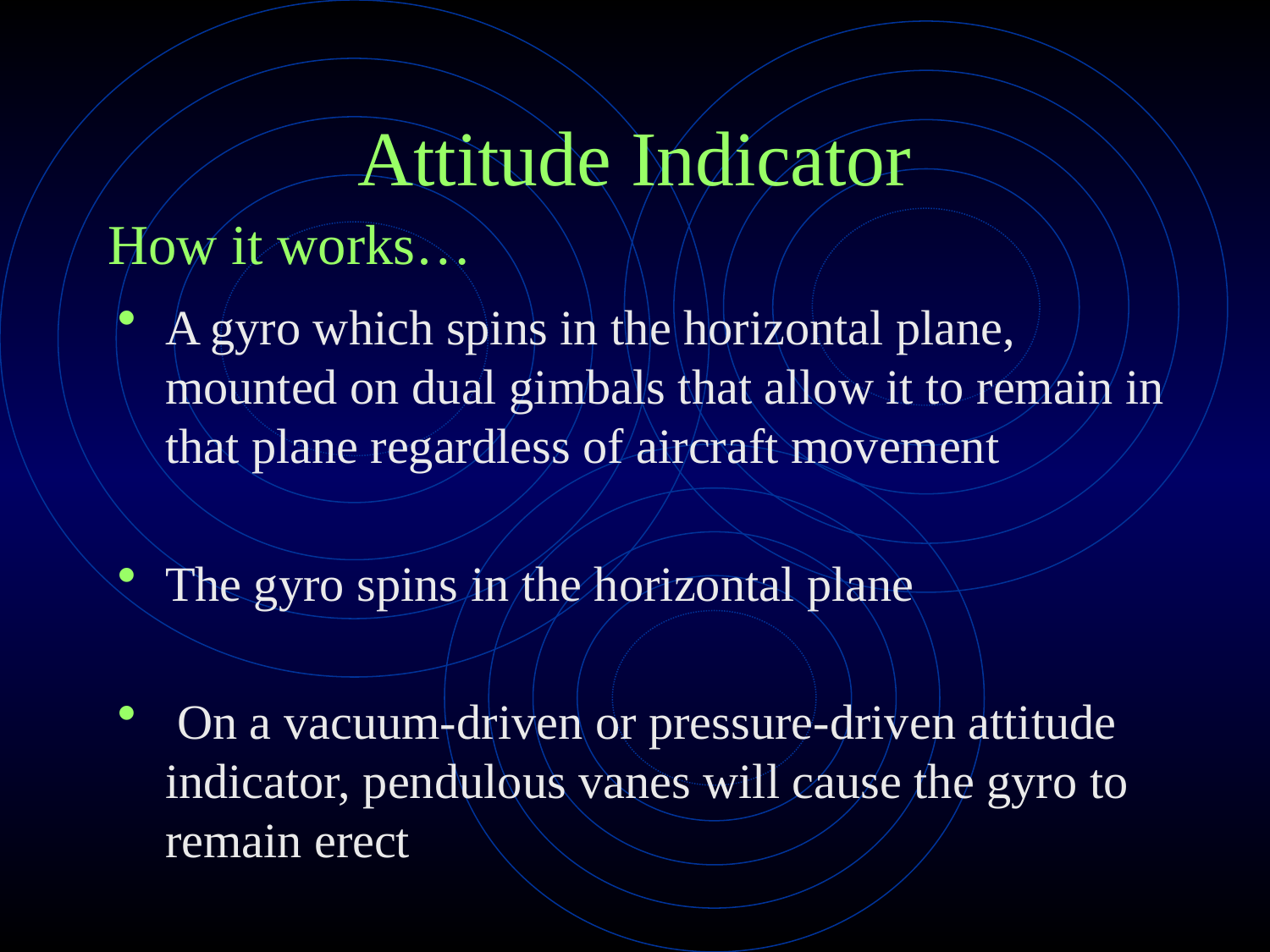

Attitude Indicator
How it works…
A gyro which spins in the horizontal plane, mounted on dual gimbals that allow it to remain in that plane regardless of aircraft movement

The gyro spins in the horizontal plane

 On a vacuum-driven or pressure-driven attitude indicator, pendulous vanes will cause the gyro to remain erect